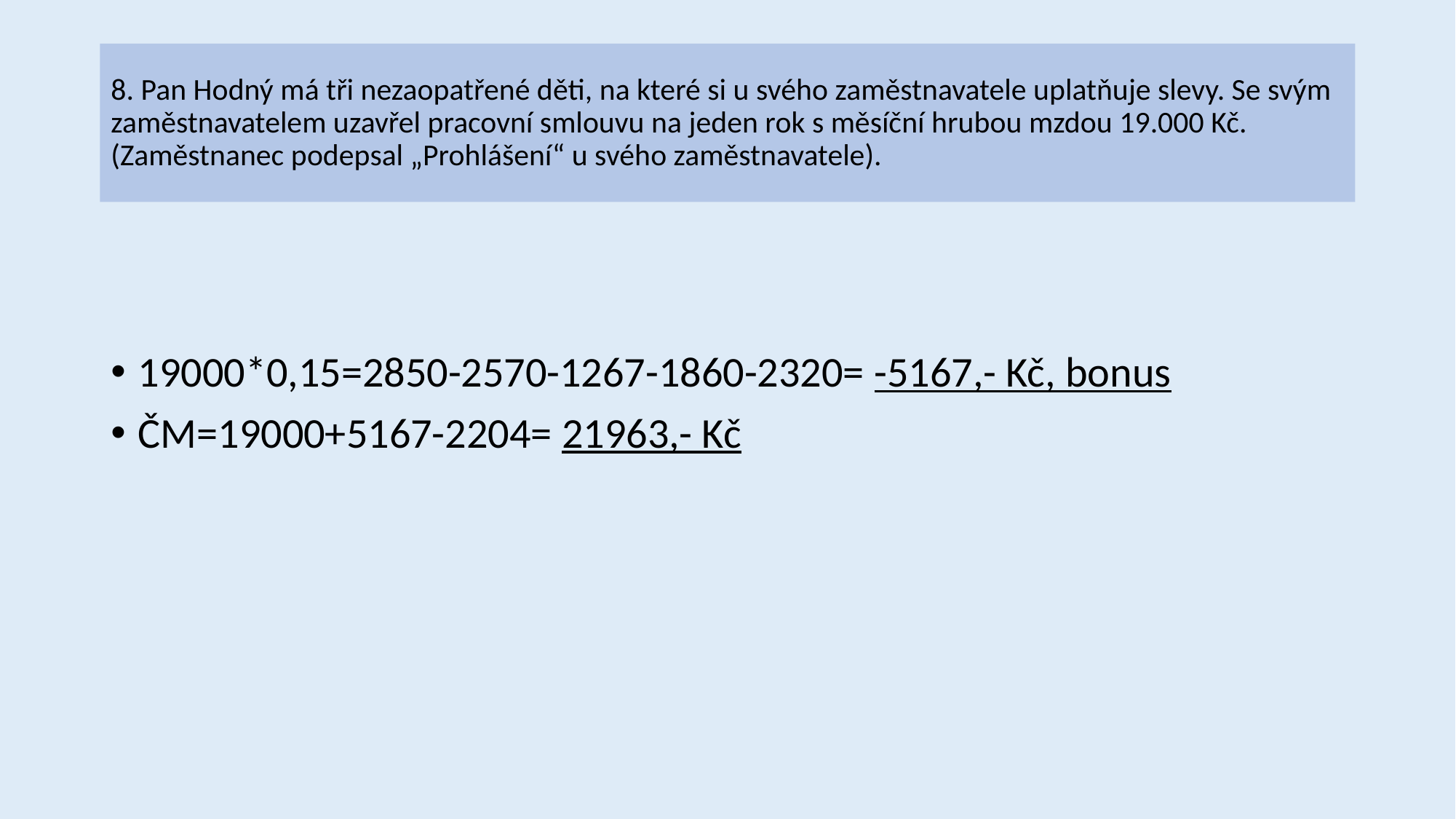

# 8. Pan Hodný má tři nezaopatřené děti, na které si u svého zaměstnavatele uplatňuje slevy. Se svým zaměstnavatelem uzavřel pracovní smlouvu na jeden rok s měsíční hrubou mzdou 19.000 Kč. (Zaměstnanec podepsal „Prohlášení“ u svého zaměstnavatele).

19000*0,15=2850-2570-1267-1860-2320= -5167,- Kč, bonus
ČM=19000+5167-2204= 21963,- Kč